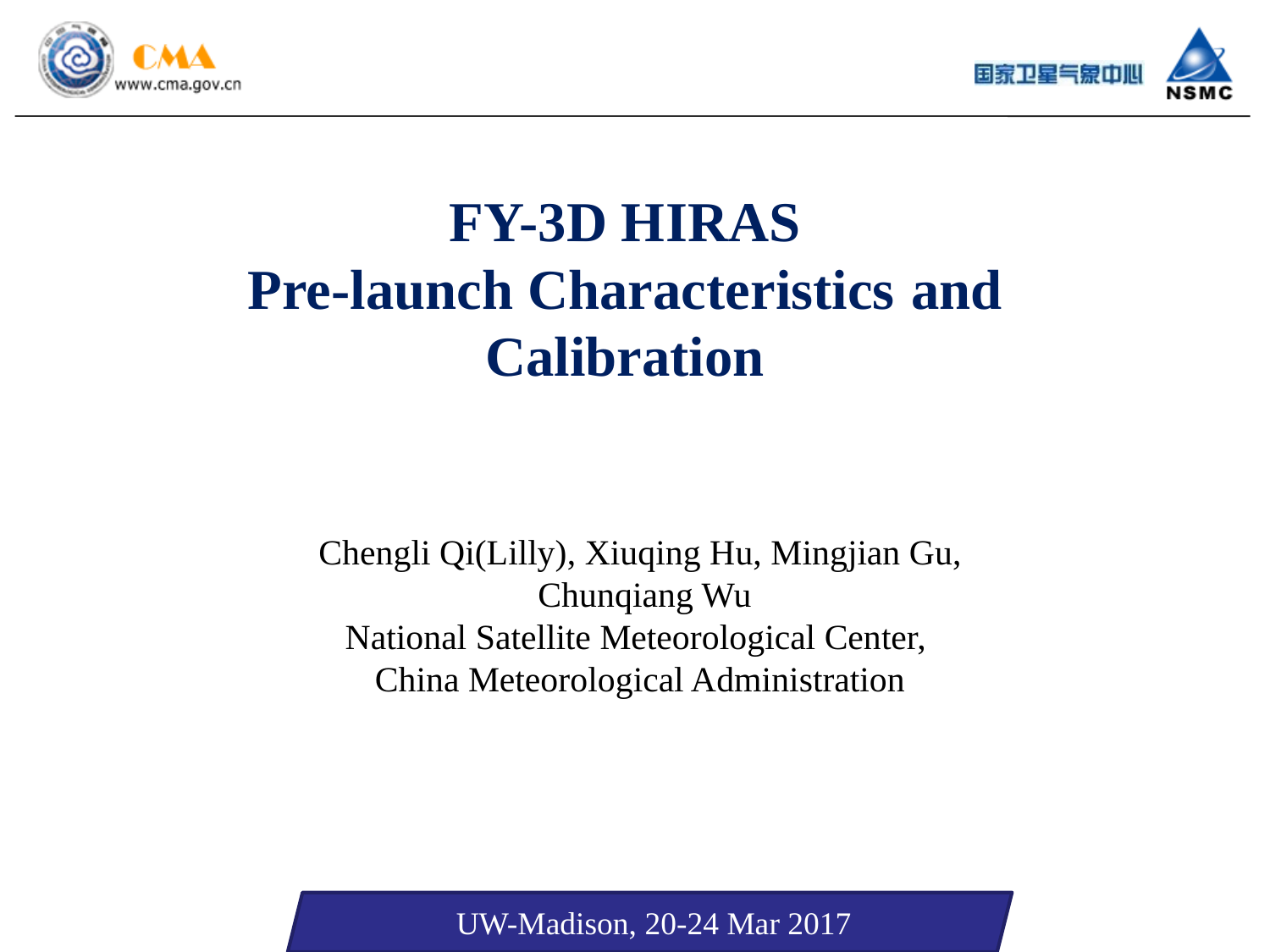

FY-3D HIRAS
Pre-launch Characteristics and Calibration
Chengli Qi(Lilly), Xiuqing Hu, Mingjian Gu,
 Chunqiang Wu
National Satellite Meteorological Center,
China Meteorological Administration

 UW-Madison, 20-24 Mar 2017